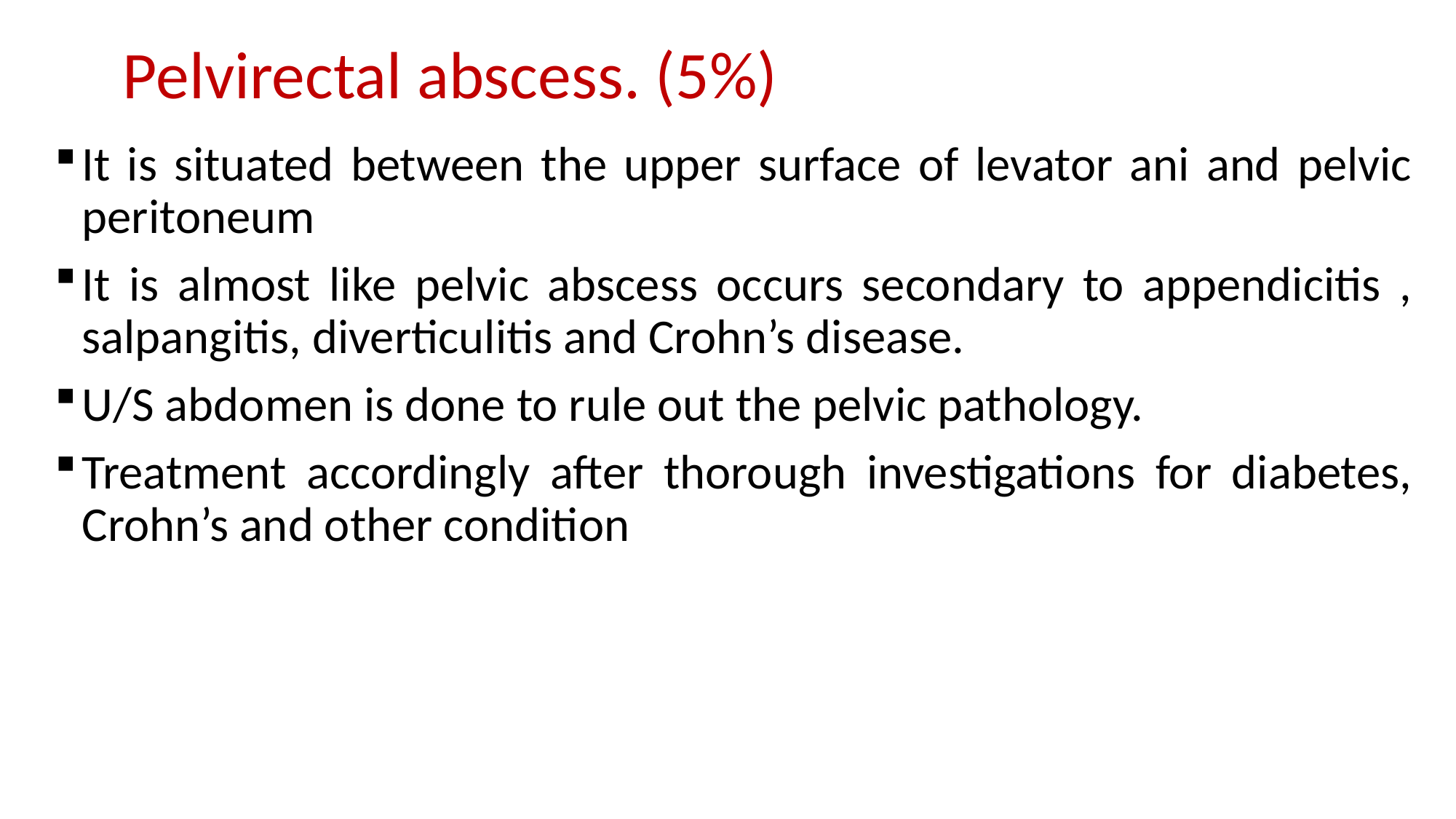

# Pelvirectal abscess. (5%)
It is situated between the upper surface of levator ani and pelvic peritoneum
It is almost like pelvic abscess occurs secondary to appendicitis , salpangitis, diverticulitis and Crohn’s disease.
U/S abdomen is done to rule out the pelvic pathology.
Treatment accordingly after thorough investigations for diabetes, Crohn’s and other condition